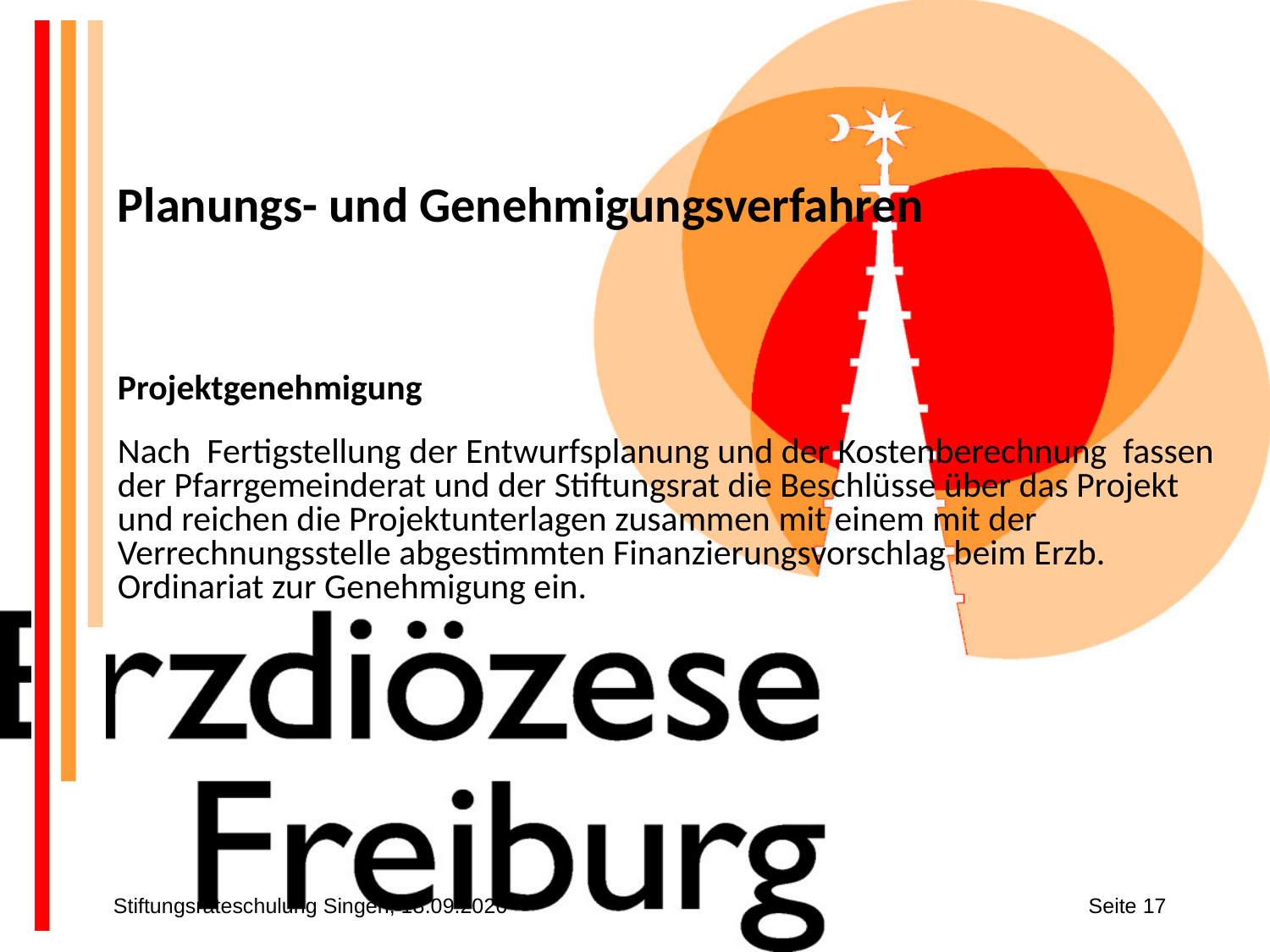

Planungs- und Genehmigungsverfahren

Projektgenehmigung

Nach  Fertigstellung der Entwurfsplanung und der Kostenberechnung  fassen der Pfarrgemeinderat und der Stiftungsrat die Beschlüsse über das Projekt und reichen die Projektunterlagen zusammen mit einem mit der Verrechnungsstelle abgestimmten Finanzierungsvorschlag beim Erzb. Ordinariat zur Genehmigung ein.